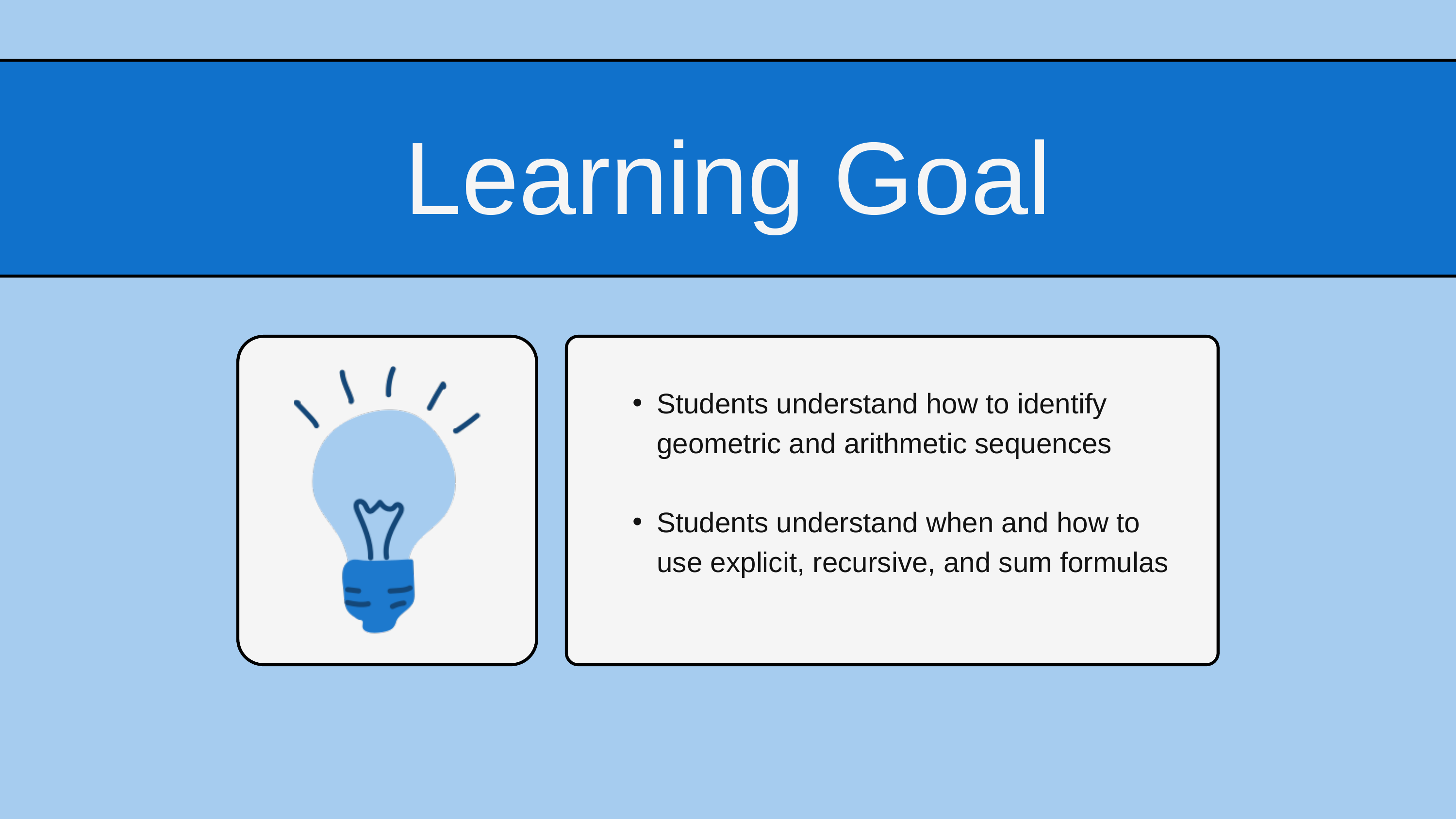

Learning Goal

Students understand how to identify geometric and arithmetic sequences

Students understand when and how to use explicit, recursive, and sum formulas